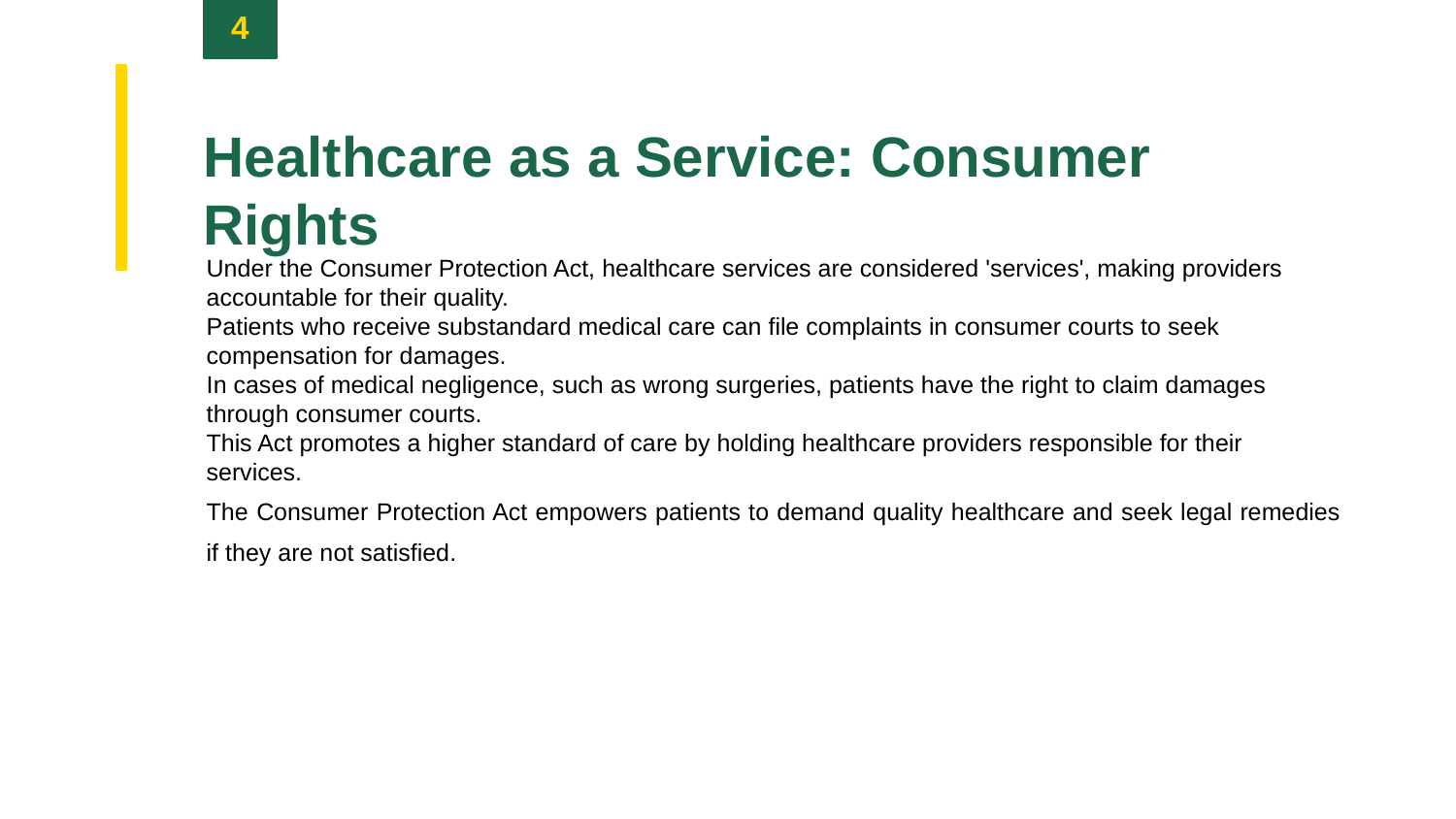

4

Healthcare as a Service: Consumer Rights
Under the Consumer Protection Act, healthcare services are considered 'services', making providers accountable for their quality.
Patients who receive substandard medical care can file complaints in consumer courts to seek compensation for damages.
In cases of medical negligence, such as wrong surgeries, patients have the right to claim damages through consumer courts.
This Act promotes a higher standard of care by holding healthcare providers responsible for their services.
The Consumer Protection Act empowers patients to demand quality healthcare and seek legal remedies if they are not satisfied.